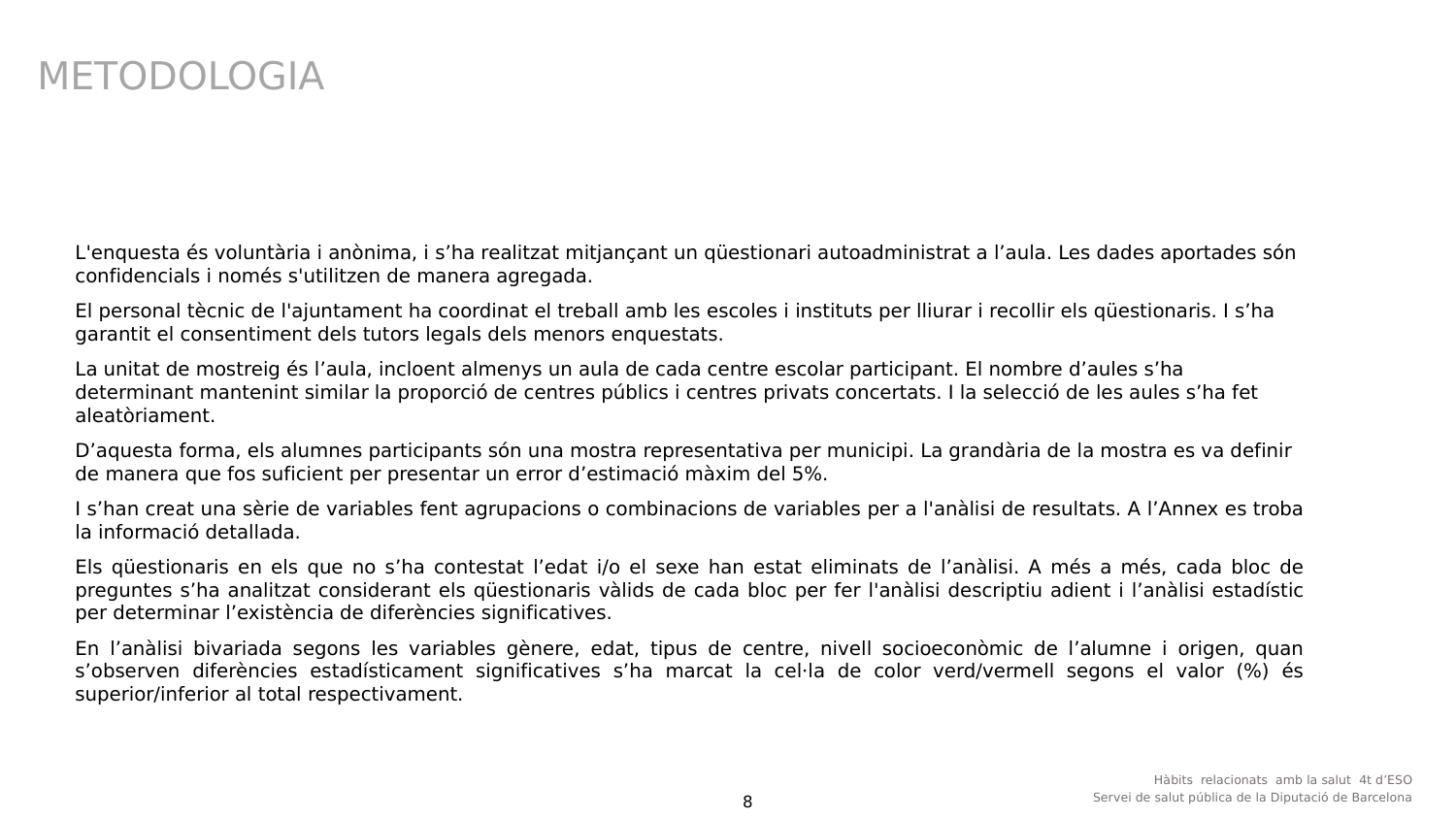

METODOLOGIA

L'enquesta és voluntària i anònima, i s’ha realitzat mitjançant un qüestionari autoadministrat a l’aula. Les dades aportades són confidencials i només s'utilitzen de manera agregada.
El personal tècnic de l'ajuntament ha coordinat el treball amb les escoles i instituts per lliurar i recollir els qüestionaris. I s’ha garantit el consentiment dels tutors legals dels menors enquestats.
La unitat de mostreig és l’aula, incloent almenys un aula de cada centre escolar participant. El nombre d’aules s’ha determinant mantenint similar la proporció de centres públics i centres privats concertats. I la selecció de les aules s’ha fet aleatòriament.
D’aquesta forma, els alumnes participants són una mostra representativa per municipi. La grandària de la mostra es va definir de manera que fos suficient per presentar un error d’estimació màxim del 5%.
I s’han creat una sèrie de variables fent agrupacions o combinacions de variables per a l'anàlisi de resultats. A l’Annex es troba la informació detallada.
Els qüestionaris en els que no s’ha contestat l’edat i/o el sexe han estat eliminats de l’anàlisi. A més a més, cada bloc de preguntes s’ha analitzat considerant els qüestionaris vàlids de cada bloc per fer l'anàlisi descriptiu adient i l’anàlisi estadístic per determinar l’existència de diferències significatives.
En l’anàlisi bivariada segons les variables gènere, edat, tipus de centre, nivell socioeconòmic de l’alumne i origen, quan s’observen diferències estadísticament significatives s’ha marcat la cel·la de color verd/vermell segons el valor (%) és superior/inferior al total respectivament.
Hàbits  relacionats  amb la salut  4t d’ESO
Servei de salut pública de la Diputació de Barcelona
8